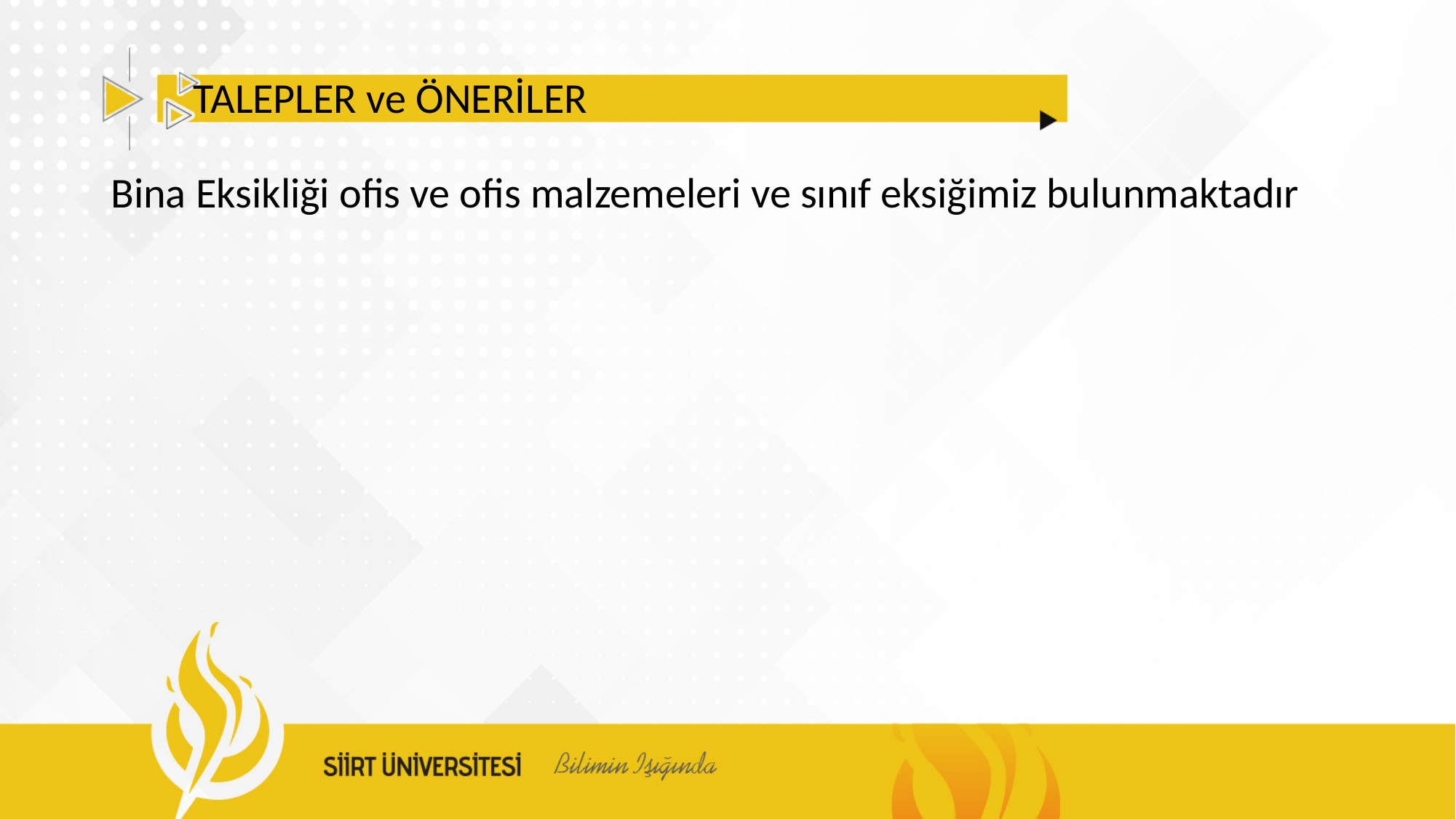

# TALEPLER ve ÖNERİLER
Bina Eksikliği ofis ve ofis malzemeleri ve sınıf eksiğimiz bulunmaktadır